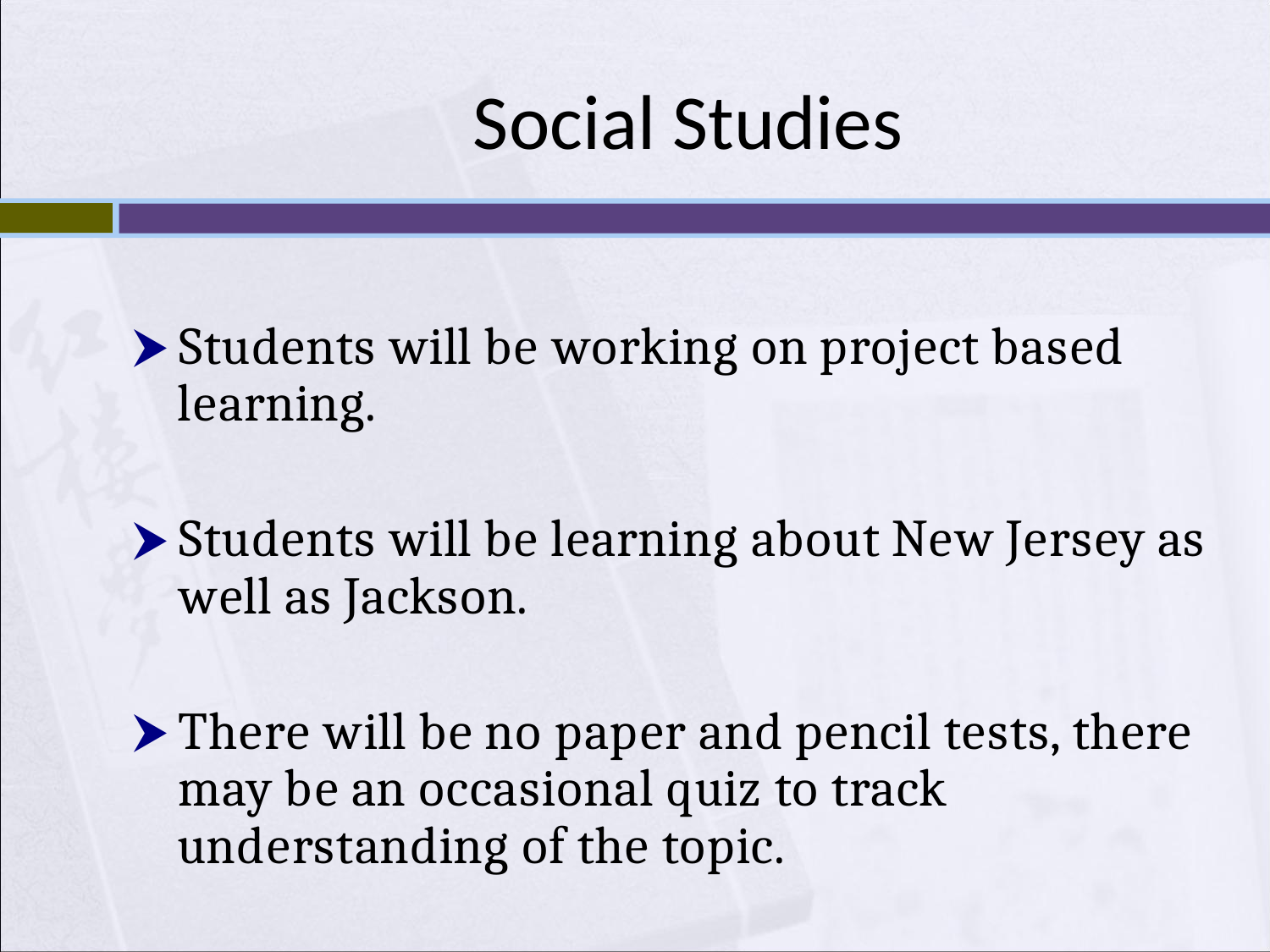

Social Studies

Students will be working on project based learning.

Students will be learning about New Jersey as well as Jackson.

There will be no paper and pencil tests, there may be an occasional quiz to track understanding of the topic.